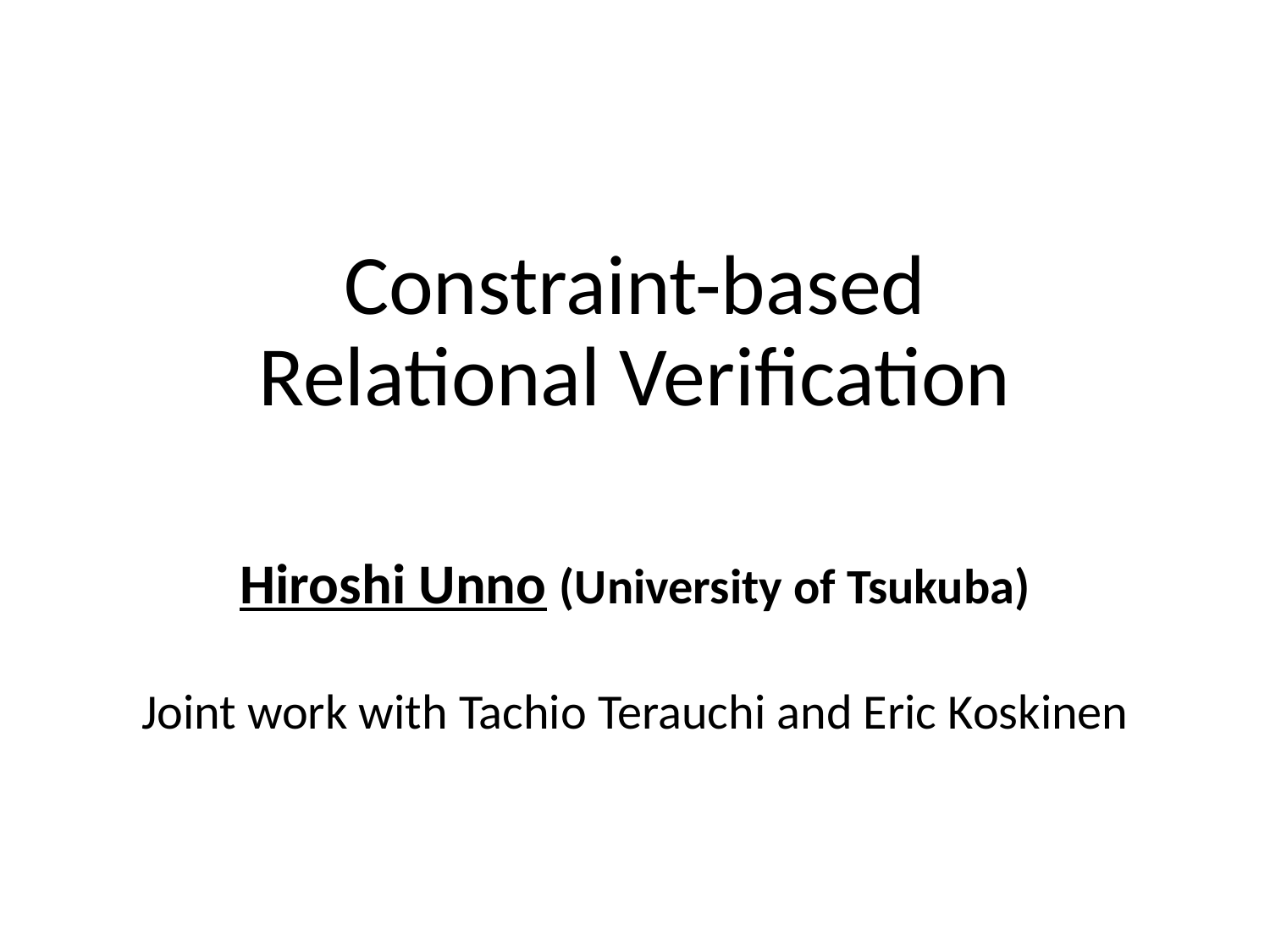

# Constraint-based Relational Verification
Hiroshi Unno (University of Tsukuba)
Joint work with Tachio Terauchi and Eric Koskinen